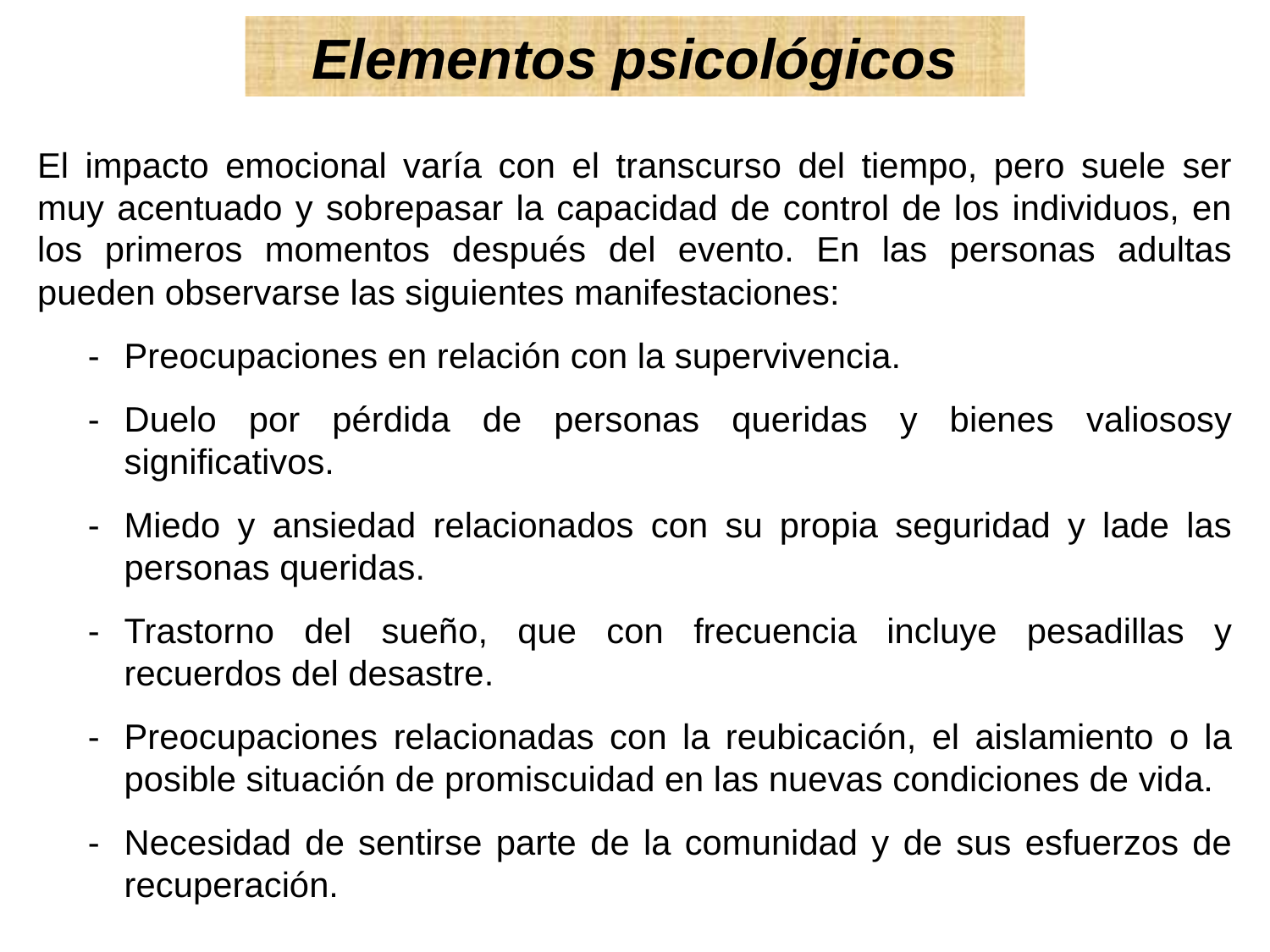

Elementos psicológicos
El impacto emocional varía con el transcurso del tiempo, pero suele ser muy acentuado y sobrepasar la capacidad de control de los individuos, en los primeros momentos después del evento. En las personas adultas pueden observarse las siguientes manifestaciones:
-	Preocupaciones en relación con la supervivencia.
-	Duelo por pérdida de personas queridas y bienes valiososy significativos.
-	Miedo y ansiedad relacionados con su propia seguridad y lade las personas queridas.
-	Trastorno del sueño, que con frecuencia incluye pesadillas y recuerdos del desastre.
-	Preocupaciones relacionadas con la reubicación, el aislamiento o la posible situación de promiscuidad en las nuevas condiciones de vida.
-	Necesidad de sentirse parte de la comunidad y de sus esfuerzos de recuperación.